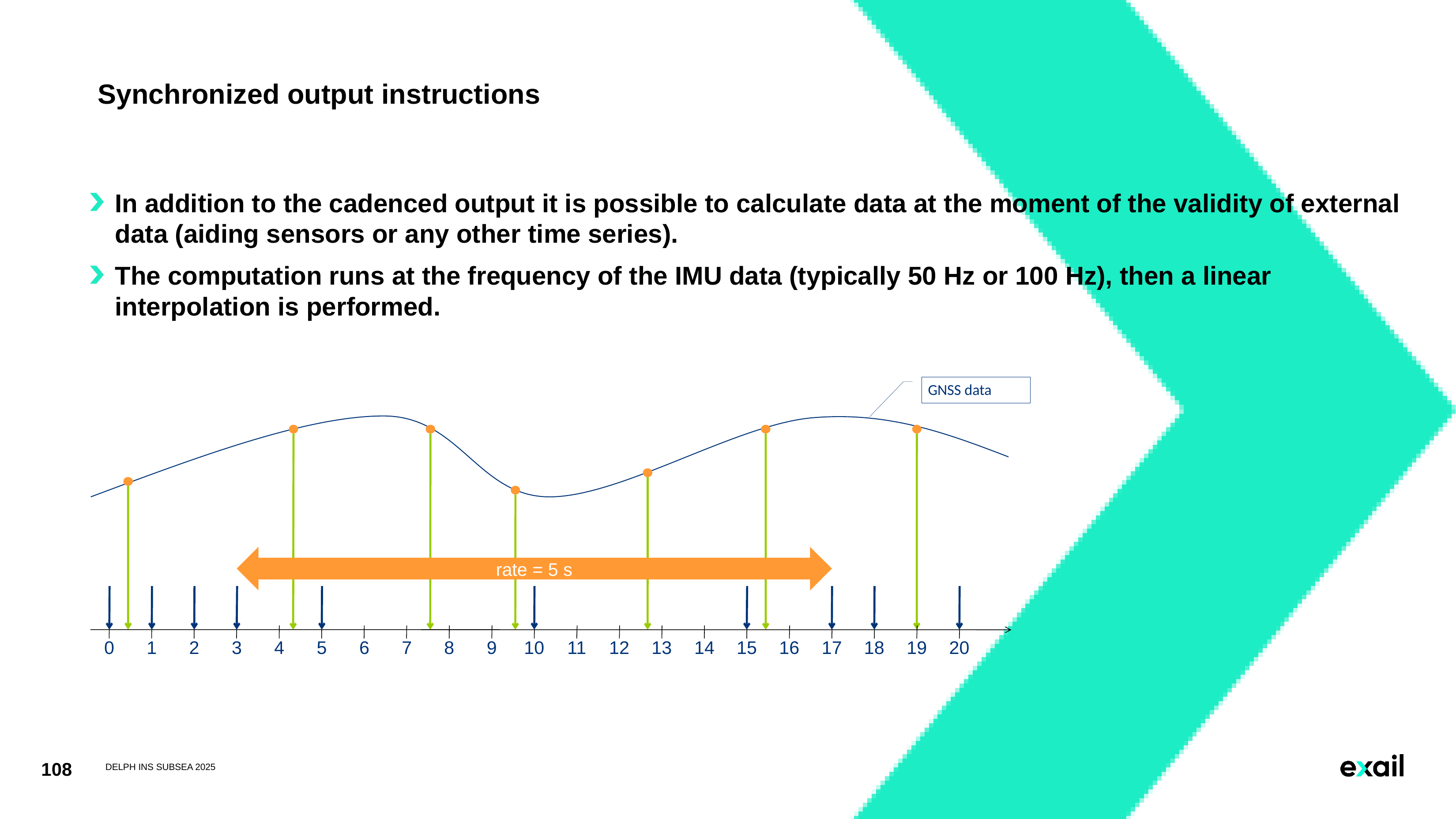

# Synchronized output instructions
GNSS data

rate = 5 s
0
1
2
3
4
5
6
7
8
9
10
11
12
13
14
15
16
17
18
19
20
In addition to the cadenced output it is possible to calculate data at the moment of the validity of external data (aiding sensors or any other time series).
The computation runs at the frequency of the IMU data (typically 50 Hz or 100 Hz), then a linear interpolation is performed.

108